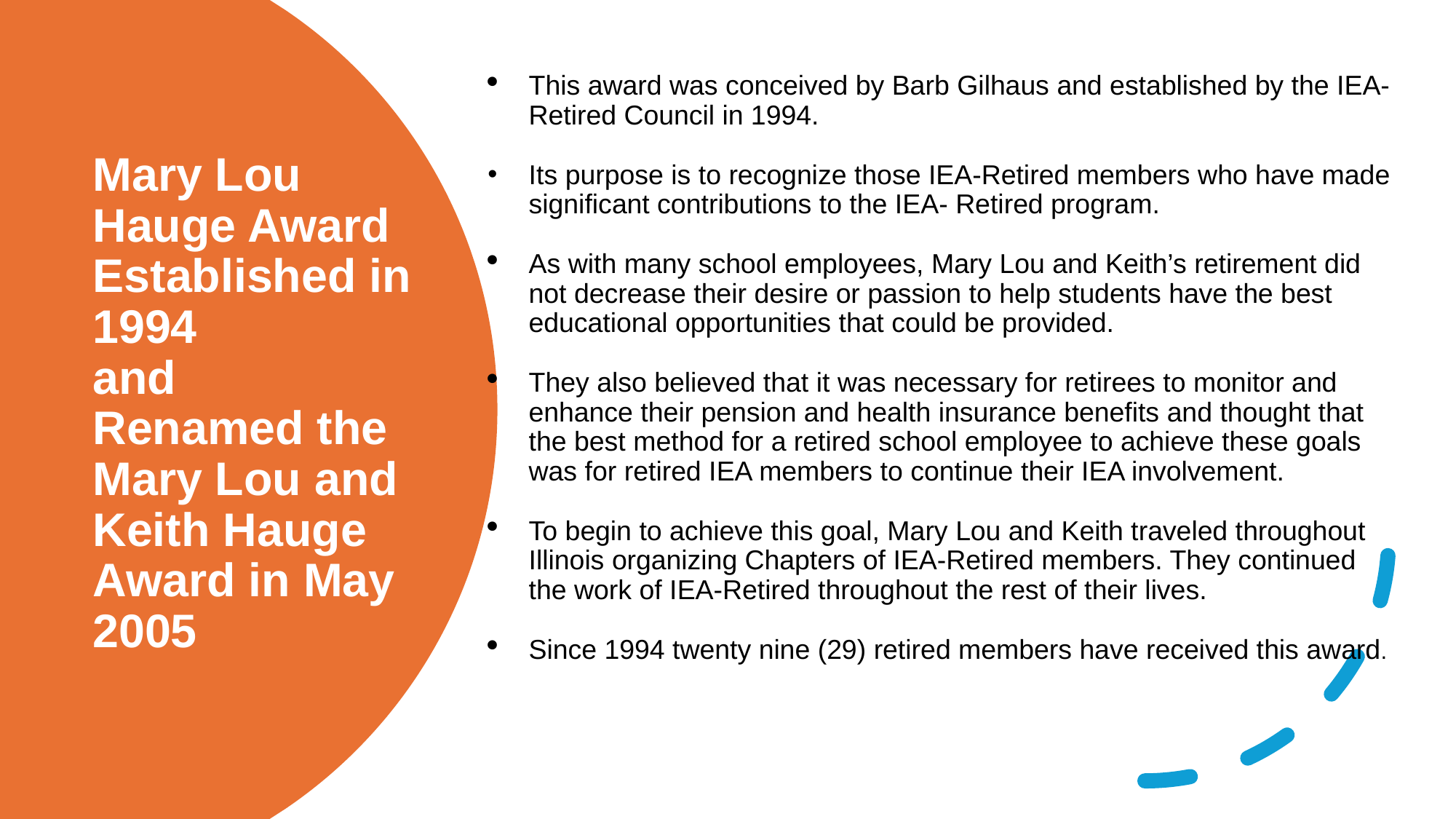

This award was conceived by Barb Gilhaus and established by the IEA-Retired Council in 1994.
Its purpose is to recognize those IEA-Retired members who have made significant contributions to the IEA- Retired program.
As with many school employees, Mary Lou and Keith’s retirement did not decrease their desire or passion to help students have the best educational opportunities that could be provided.
They also believed that it was necessary for retirees to monitor and enhance their pension and health insurance benefits and thought that the best method for a retired school employee to achieve these goals was for retired IEA members to continue their IEA involvement.
To begin to achieve this goal, Mary Lou and Keith traveled throughout Illinois organizing Chapters of IEA-Retired members. They continued the work of IEA-Retired throughout the rest of their lives.
Since 1994 twenty nine (29) retired members have received this award.

# Mary Lou Hauge Award Established in 1994 and Renamed the Mary Lou and Keith Hauge Award in May 2005